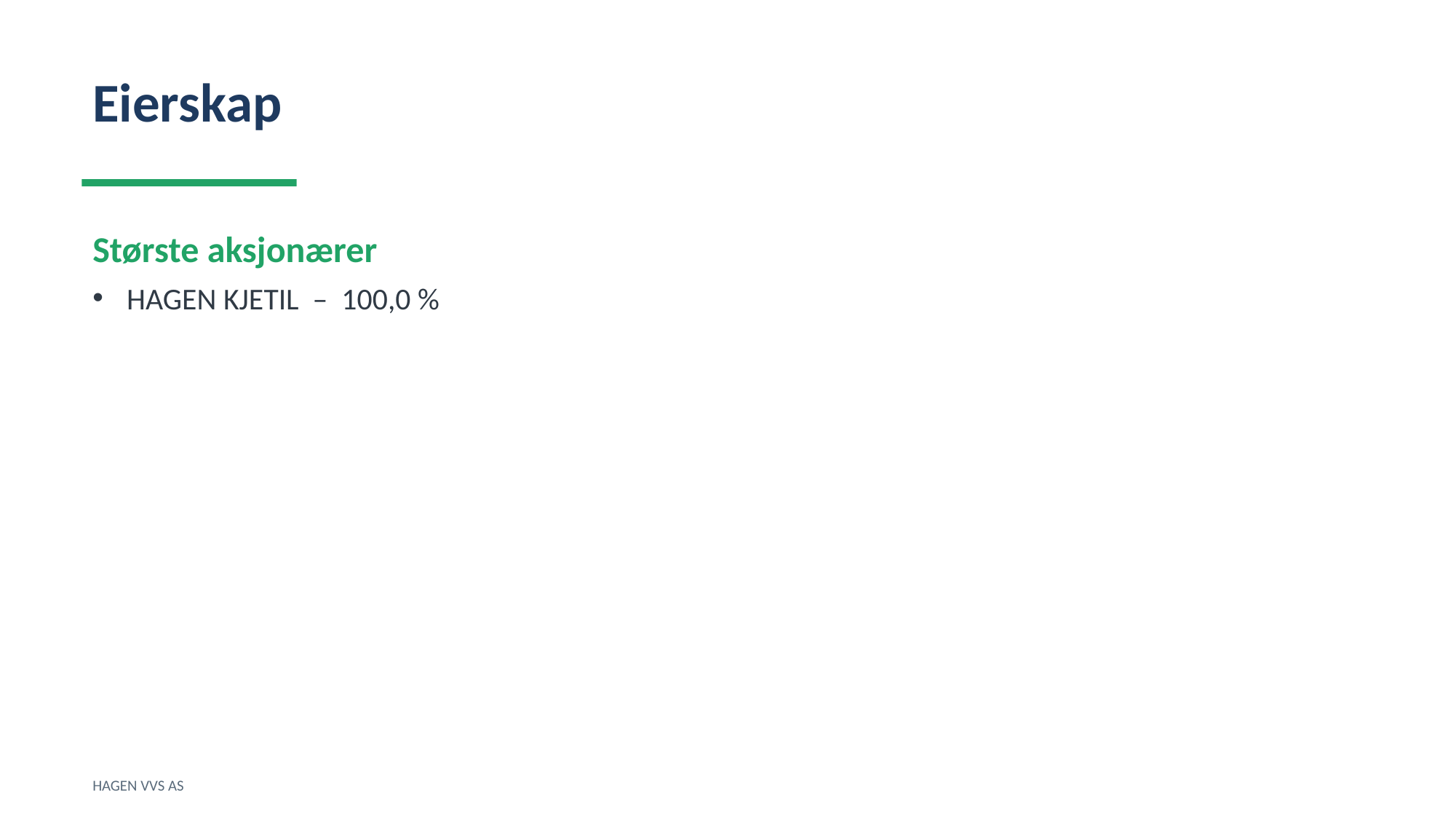

Eierskap

Største aksjonærer
HAGEN KJETIL  –  100,0 %
HAGEN VVS AS